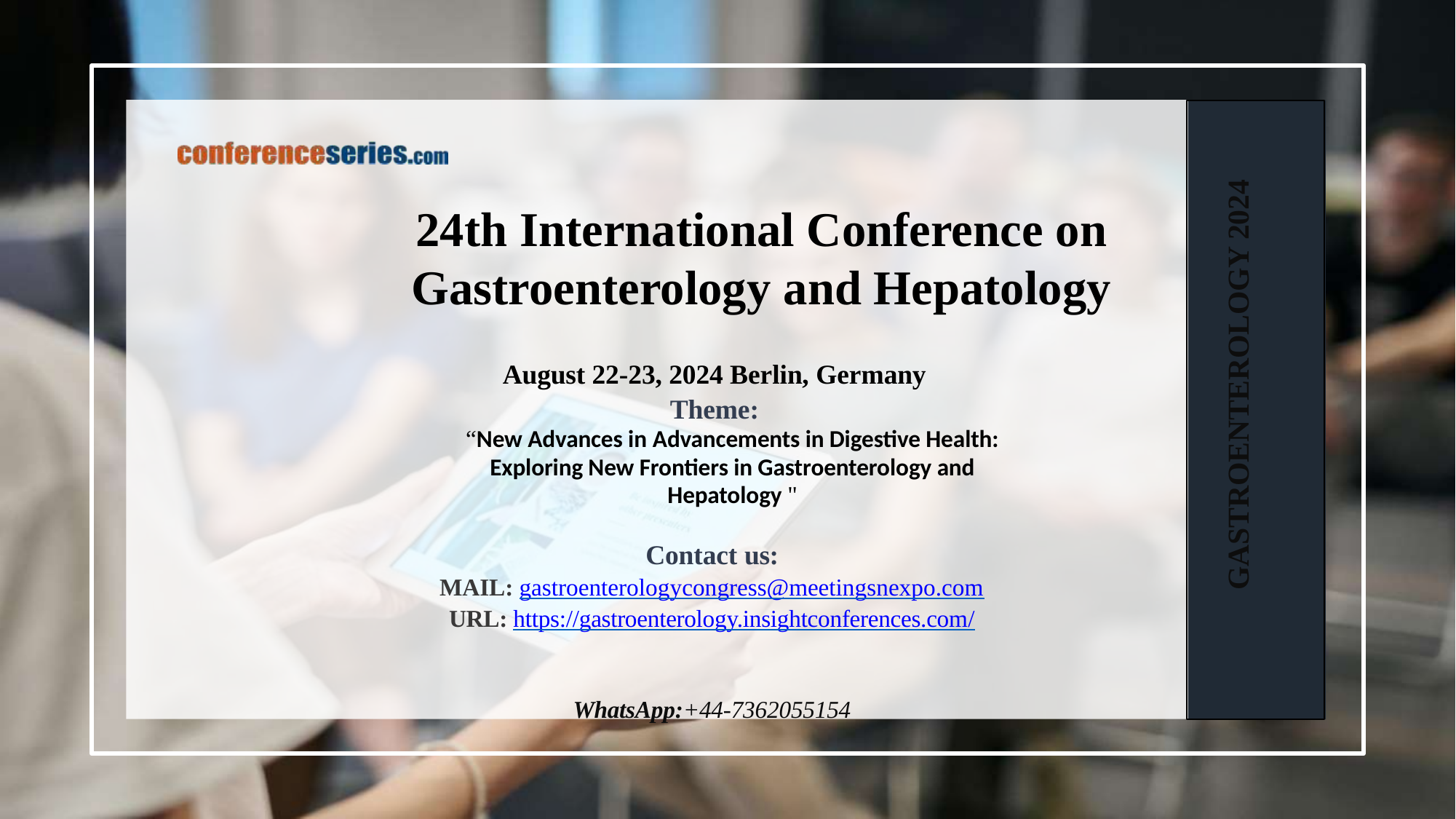

GASTROENTEROLOGY 2024
# 24th International Conference on Gastroenterology and Hepatology
August 22-23, 2024 Berlin, Germany
Theme:
“New Advances in Advancements in Digestive Health: Exploring New Frontiers in Gastroenterology and Hepatology "

Contact us:
MAIL: gastroenterologycongress@meetingsnexpo.com
URL: https://gastroenterology.insightconferences.com/

WhatsApp:+44-7362055154